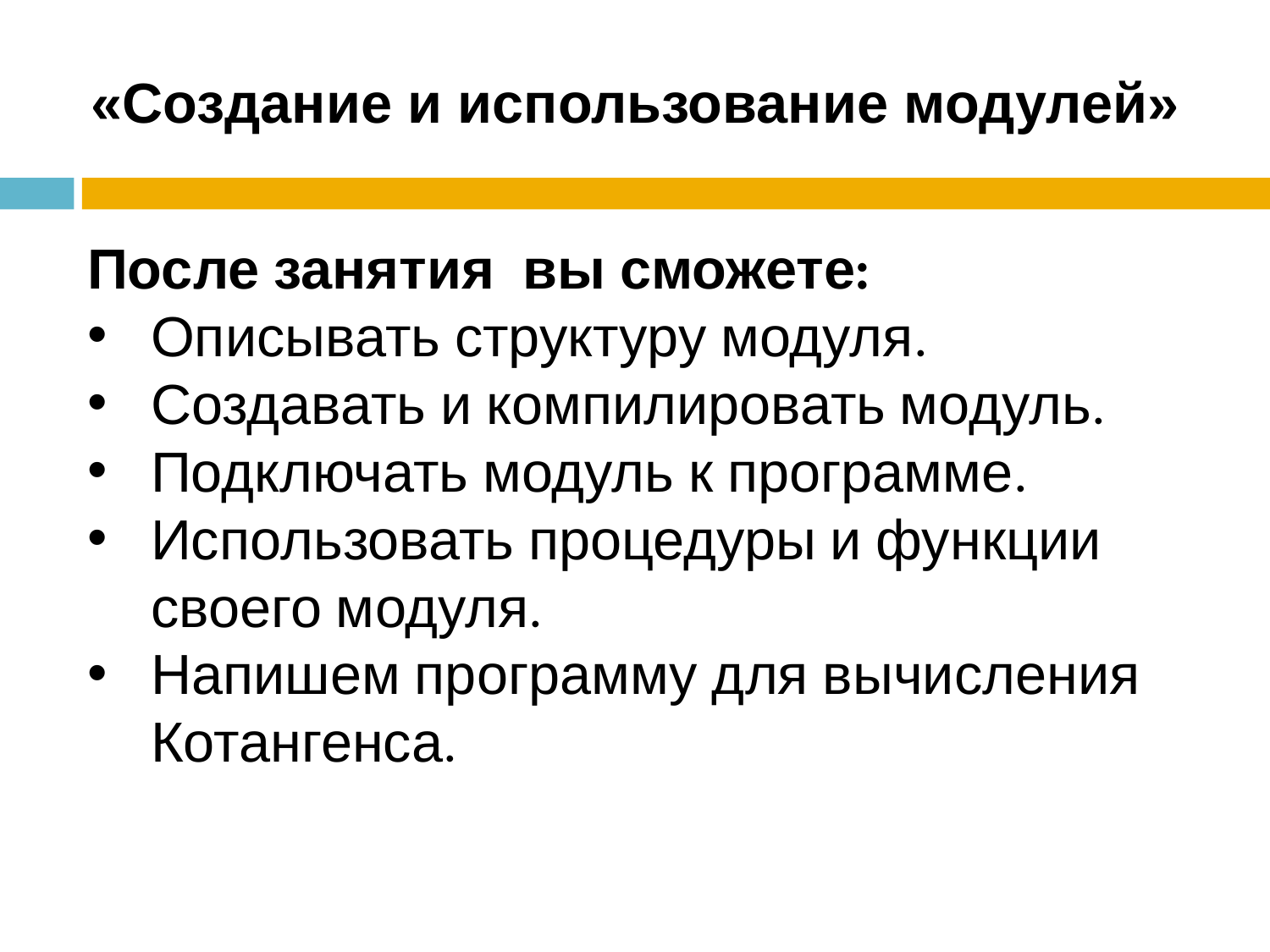

# «Создание и использование модулей»
После занятия  вы сможете:
Описывать структуру модуля.
Создавать и компилировать модуль.
Подключать модуль к программе.
Использовать процедуры и функции своего модуля.
Напишем программу для вычисления Котангенса.